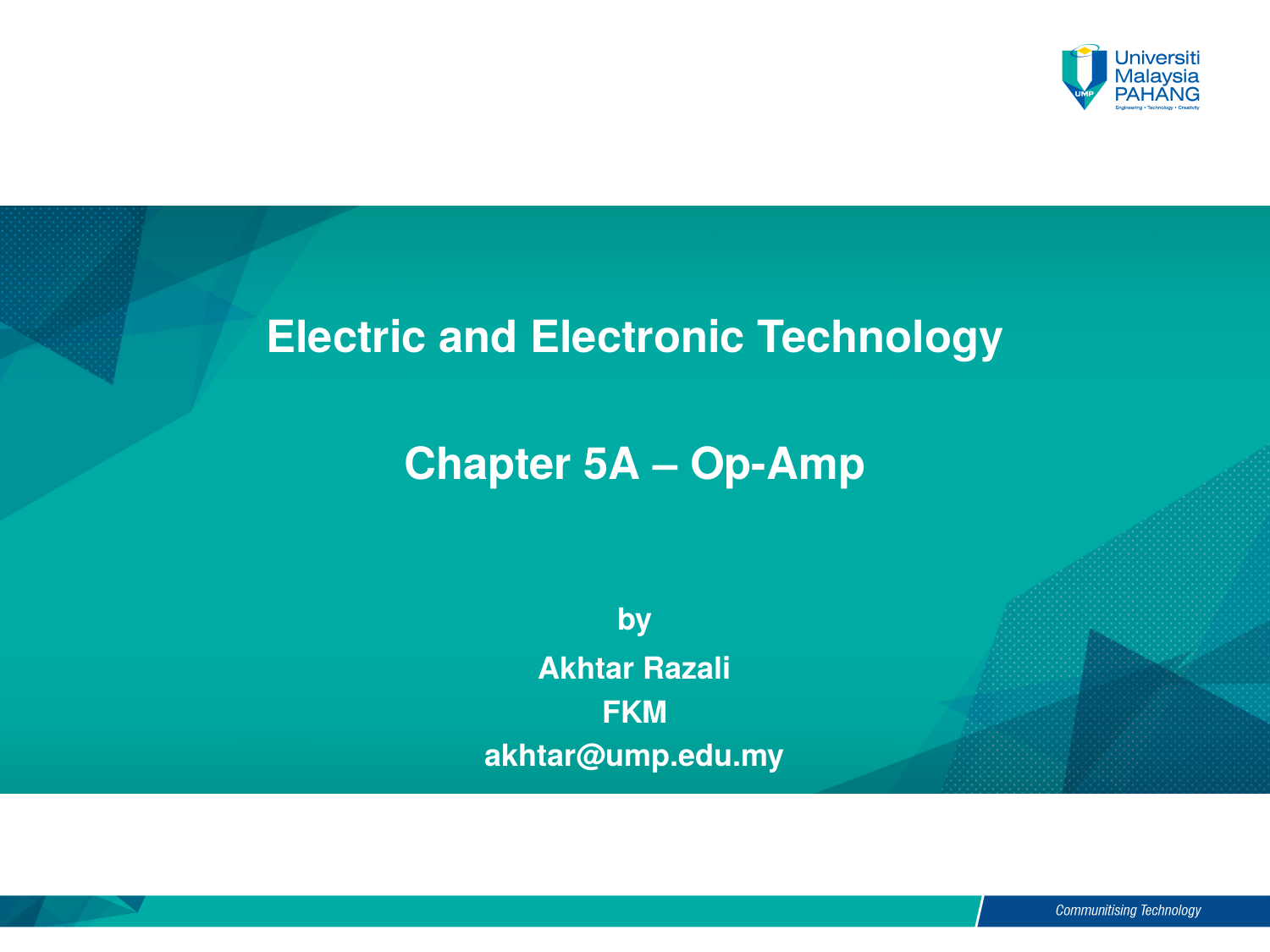

# Electric and Electronic Technology Chapter 5A – Op-Amp

by
Akhtar Razali
FKM
akhtar@ump.edu.my